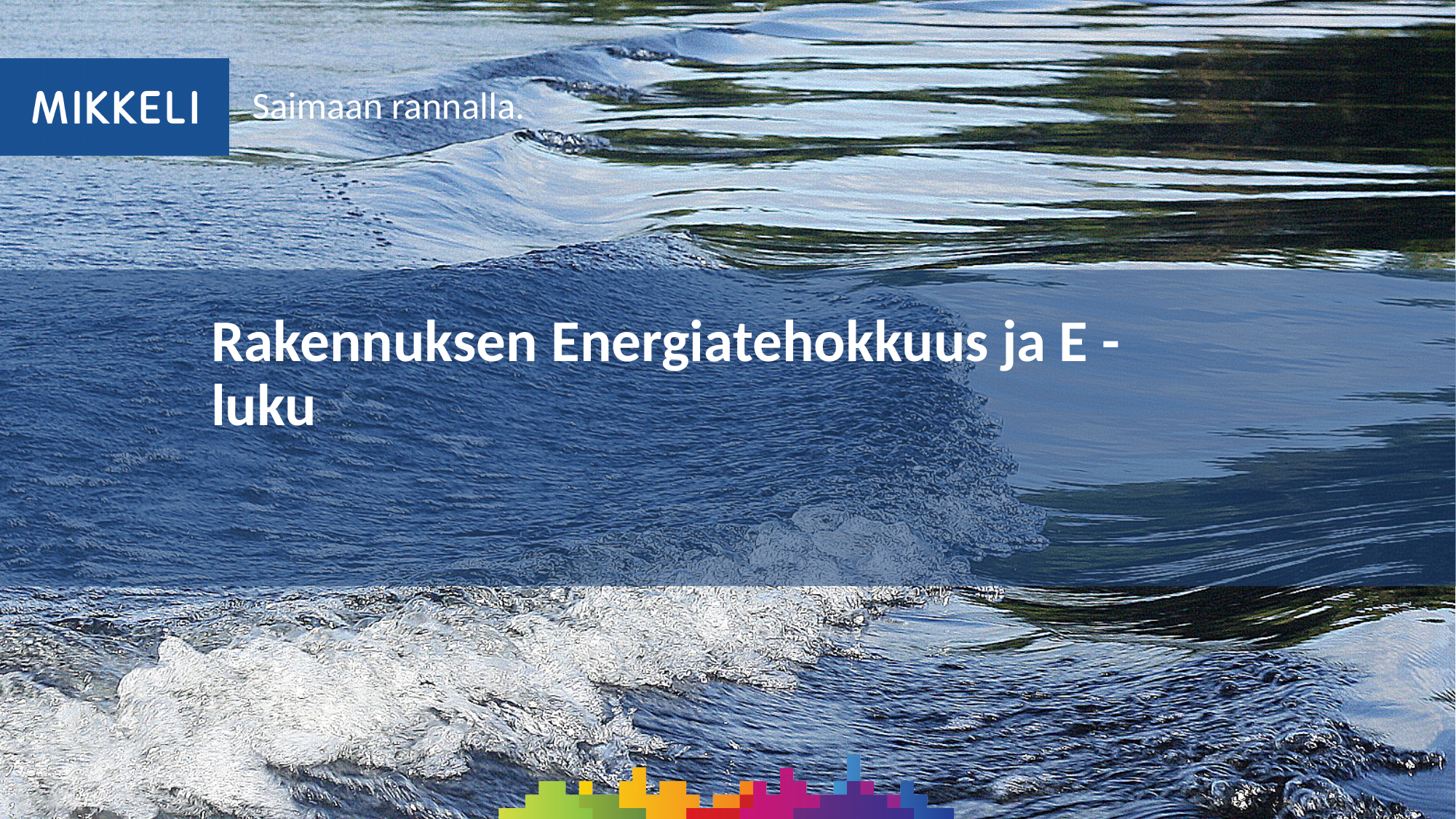

# Rakennuksen Energiatehokkuus ja E - luku